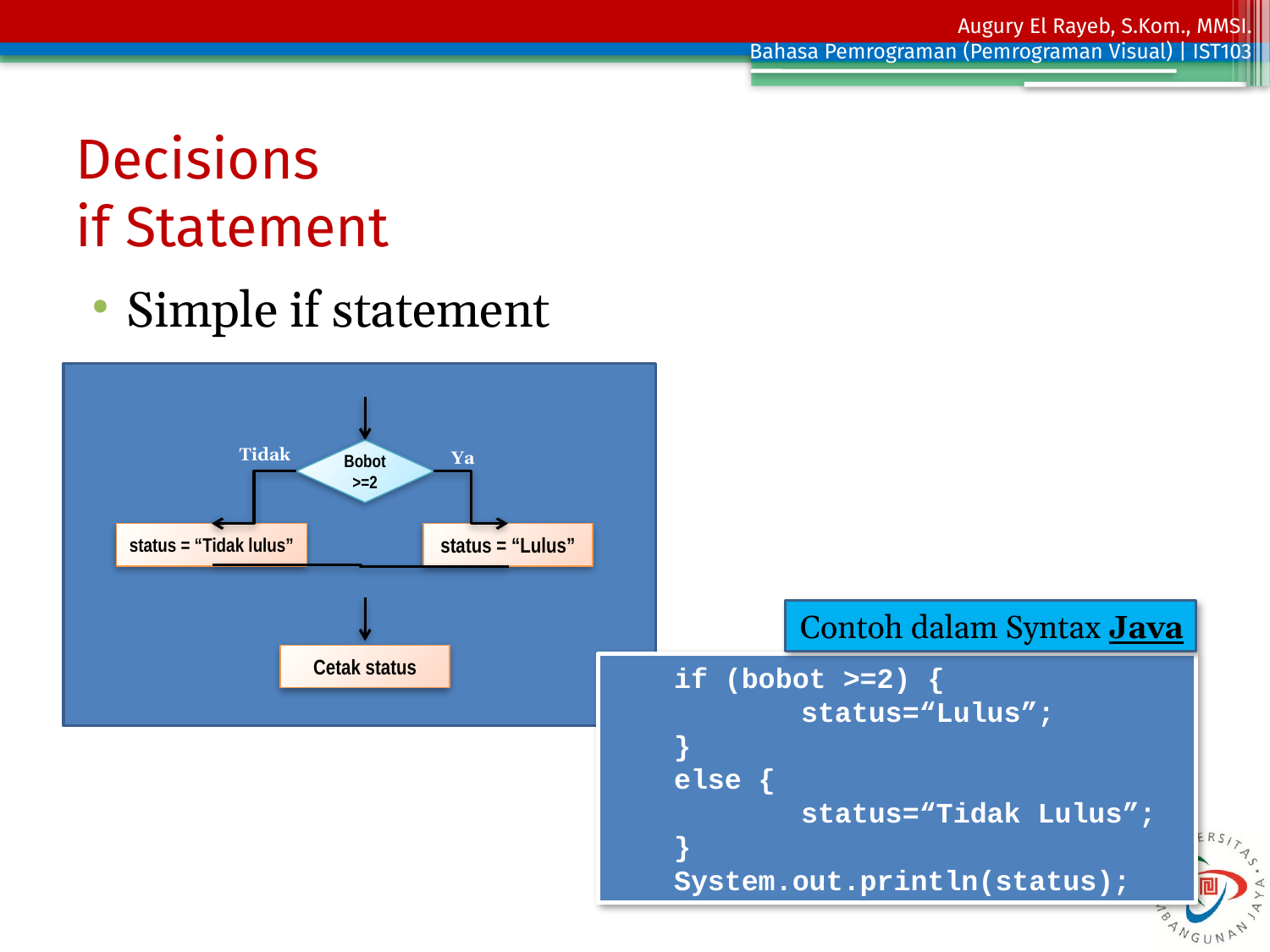

# Decisions if Statement
Simple if statement

Tidak
Bobot
>=2
Ya
status = “Tidak lulus”
status = “Lulus”
Cetak status
Contoh dalam Syntax Java
if (bobot >=2) {
	status=“Lulus”;
}
else {
	status=“Tidak Lulus”;
}
System.out.println(status);